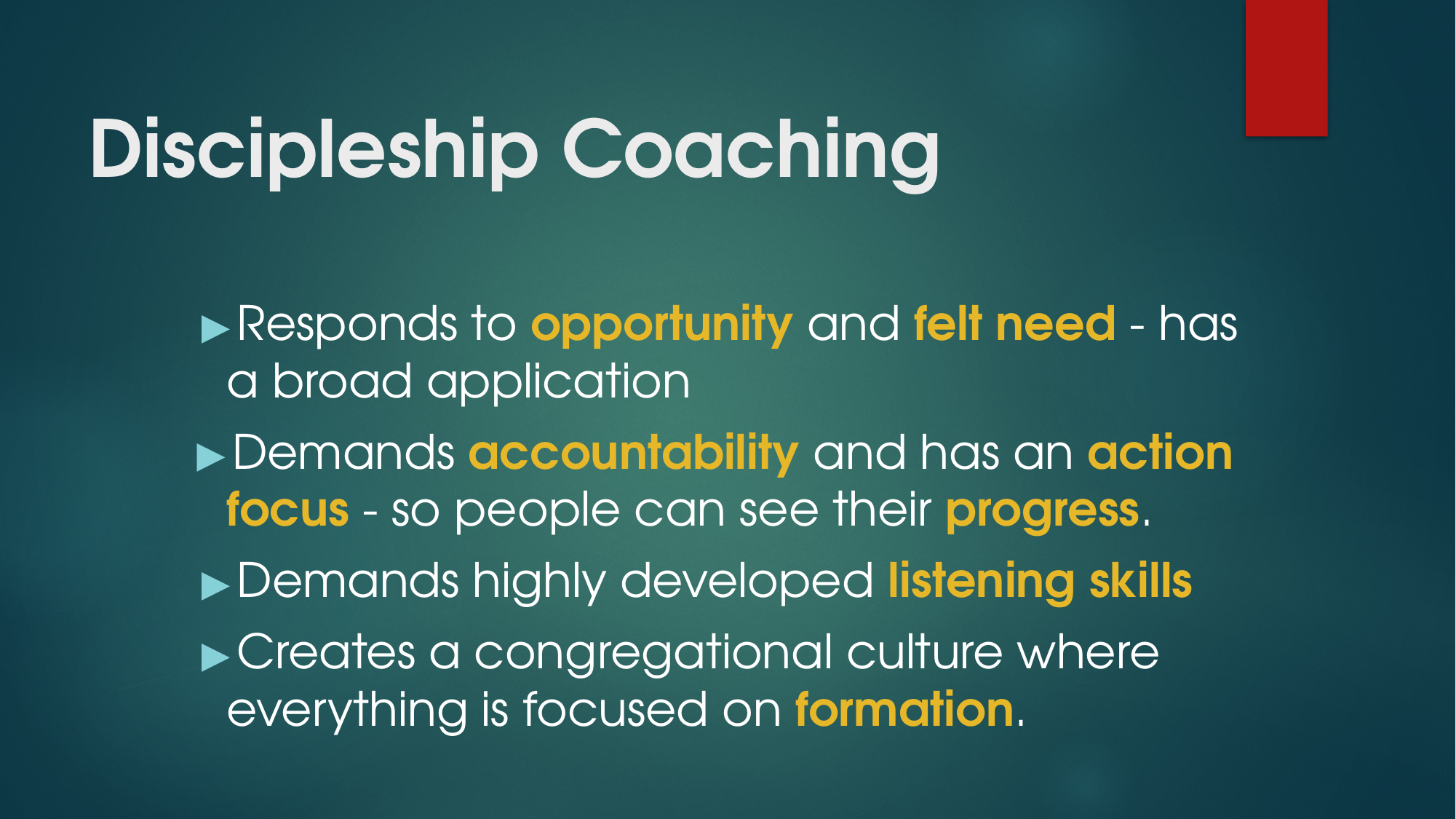

# Discipleship Coaching

Responds to opportunity and felt need - has a broad application
Demands accountability and has an action focus - so people can see their progress.
Demands highly developed listening skills
Creates a congregational culture where everything is focused on formation.